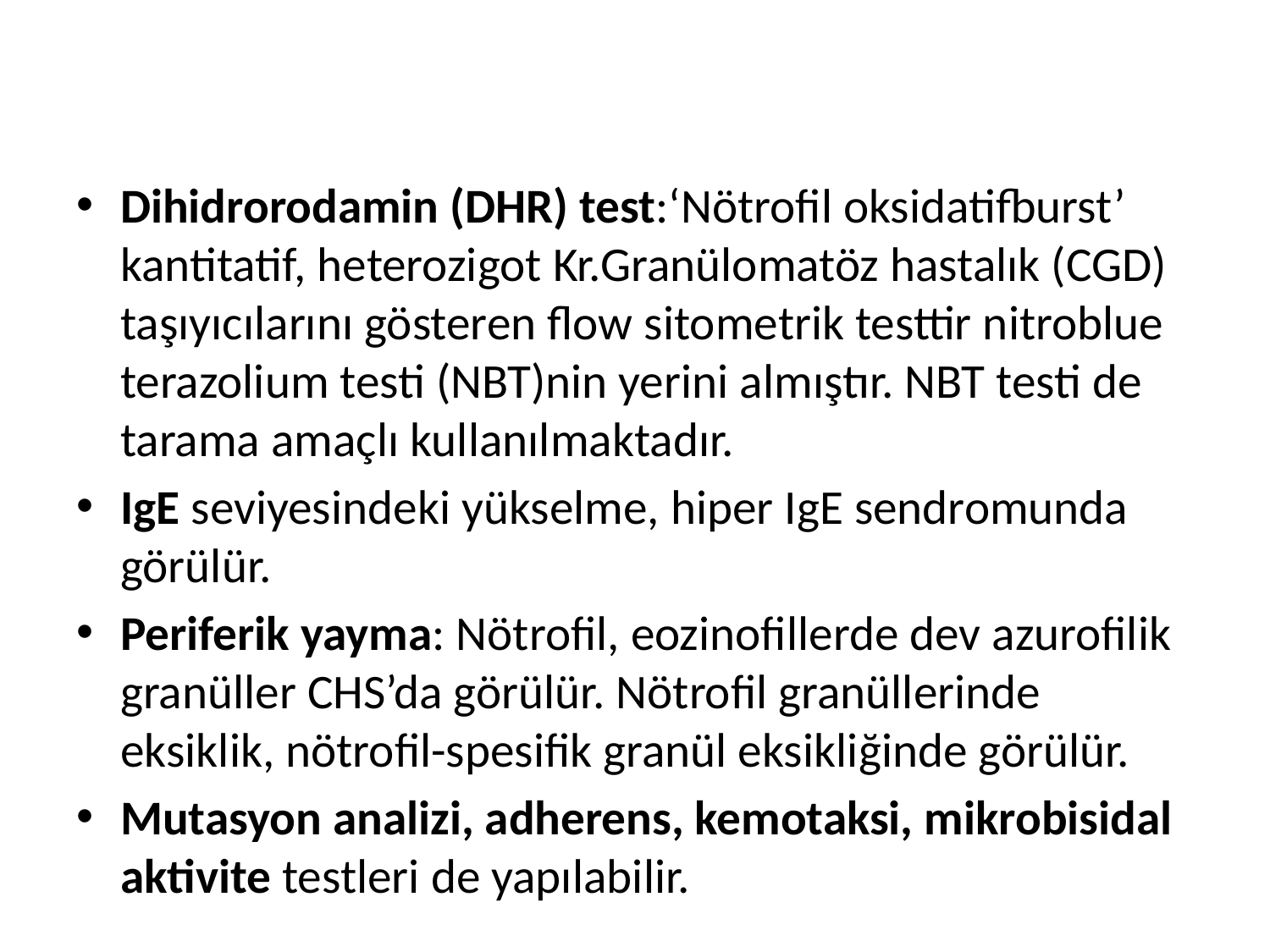

#
Dihidrorodamin (DHR) test:‘Nötrofil oksidatifburst’ kantitatif, heterozigot Kr.Granülomatöz hastalık (CGD) taşıyıcılarını gösteren flow sitometrik testtir nitroblue terazolium testi (NBT)nin yerini almıştır. NBT testi de tarama amaçlı kullanılmaktadır.
IgE seviyesindeki yükselme, hiper IgE sendromunda görülür.
Periferik yayma: Nötrofil, eozinofillerde dev azurofilik granüller CHS’da görülür. Nötrofil granüllerinde eksiklik, nötrofil-spesifik granül eksikliğinde görülür.
Mutasyon analizi, adherens, kemotaksi, mikrobisidal aktivite testleri de yapılabilir.